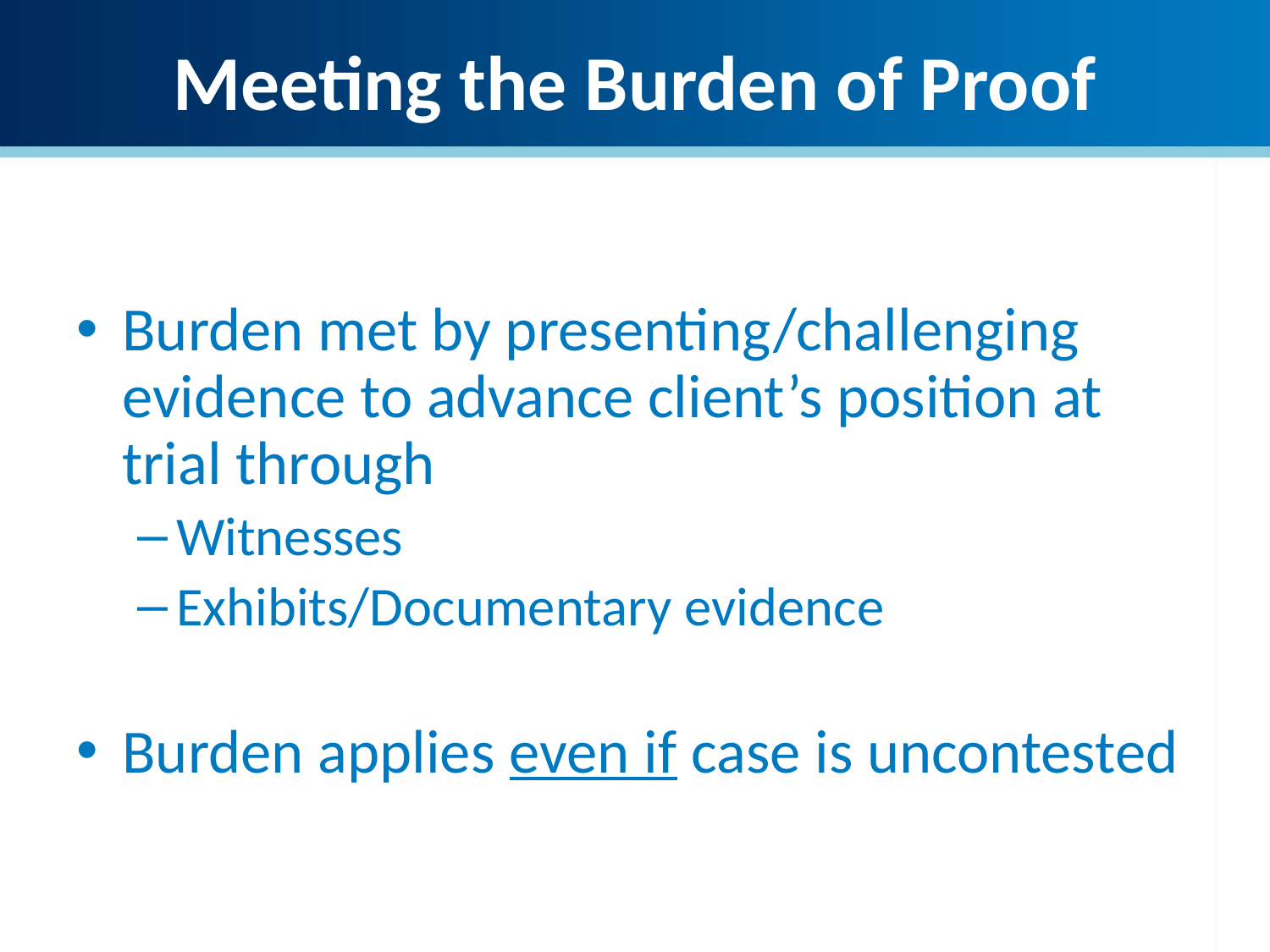

# Meeting the Burden of Proof

Burden met by presenting/challenging evidence to advance client’s position at trial through
Witnesses
Exhibits/Documentary evidence

Burden applies even if case is uncontested